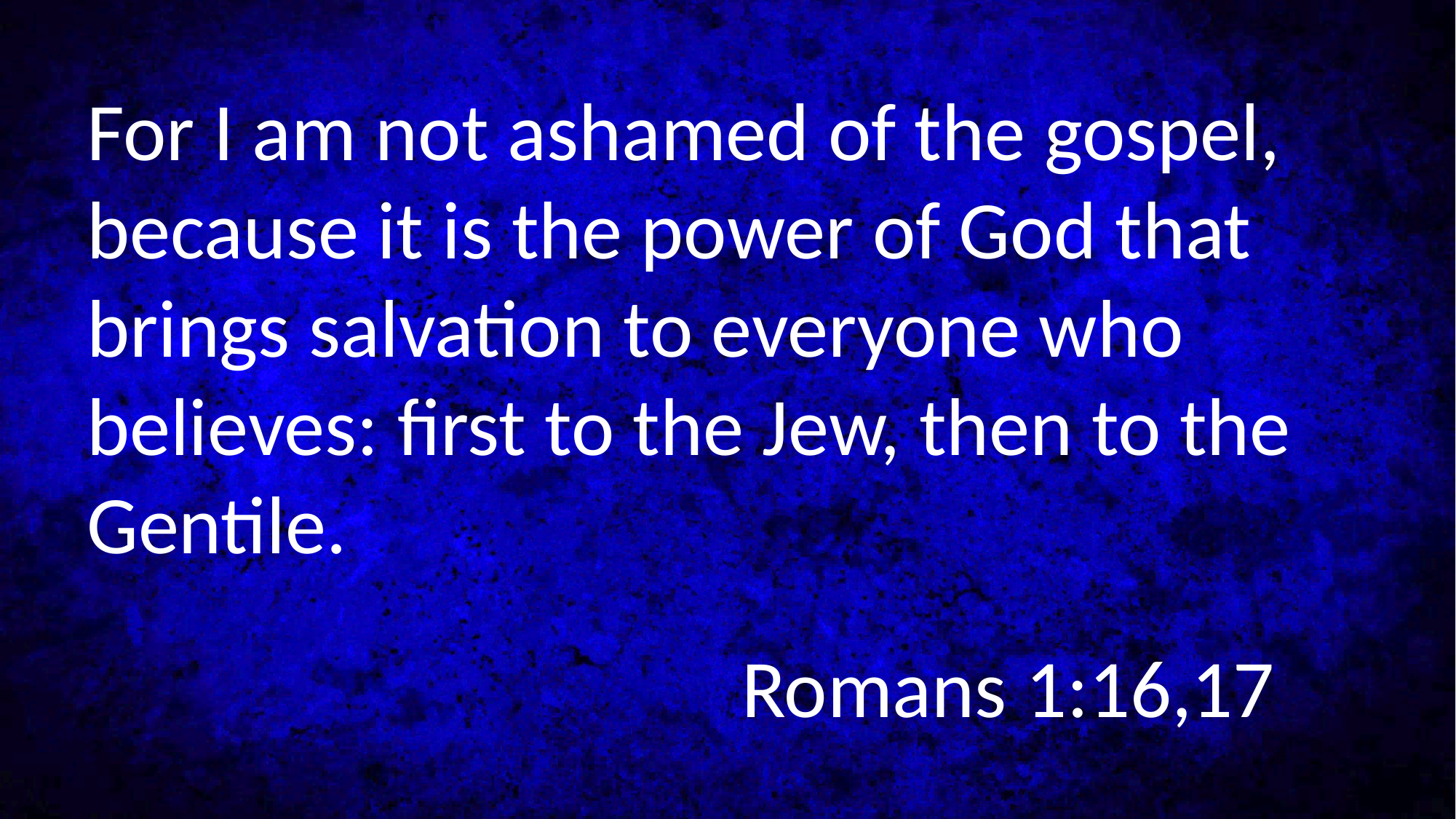

For I am not ashamed of the gospel, because it is the power of God that brings salvation to everyone who believes: first to the Jew, then to the Gentile.

						Romans 1:16,17